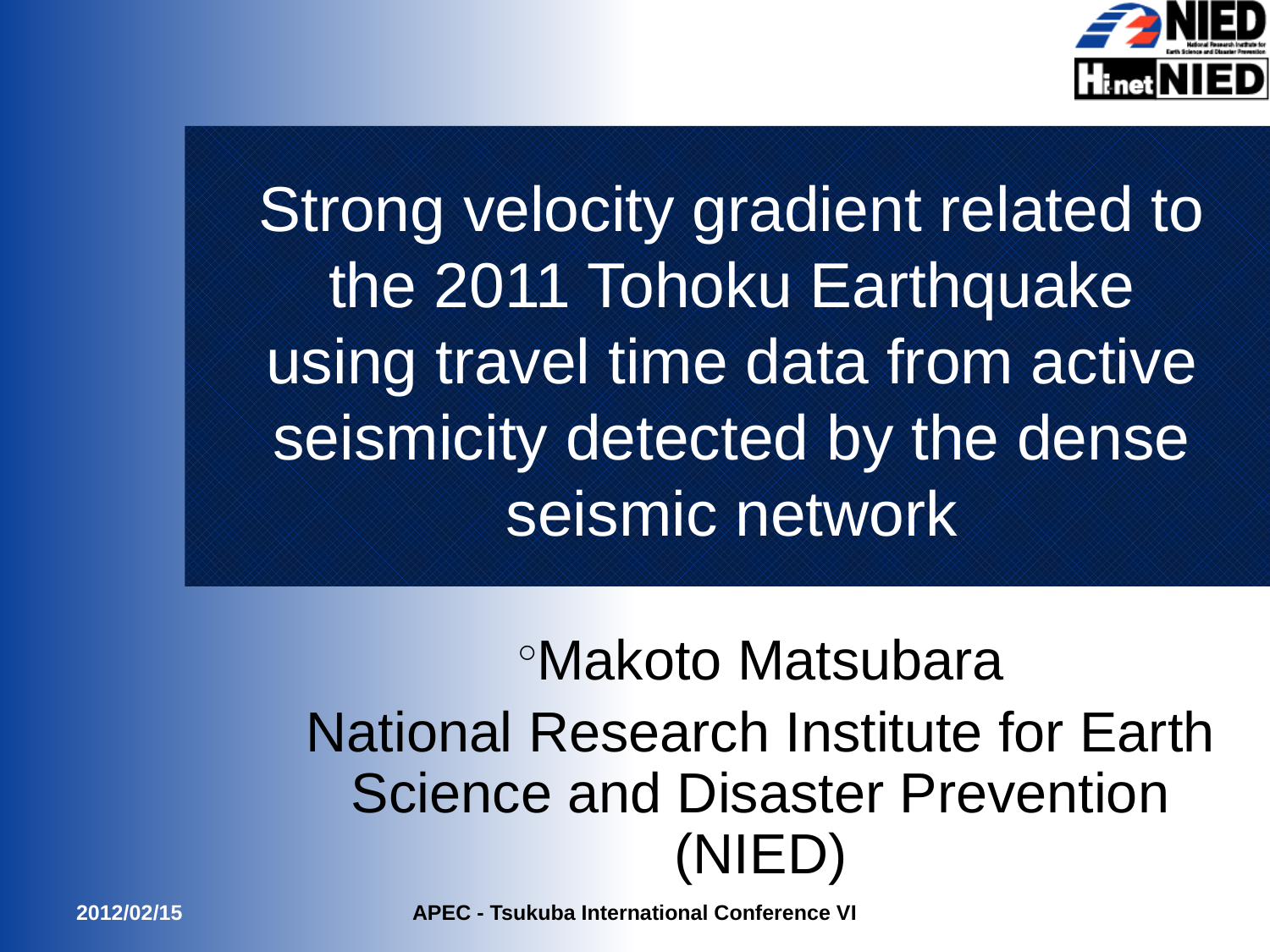

# Strong velocity gradient related to the 2011 Tohoku Earthquake using travel time data from active seismicity detected by the dense seismic network
○Makoto Matsubara
National Research Institute for Earth Science and Disaster Prevention (NIED)
2012/02/15
APEC - Tsukuba International Conference VI